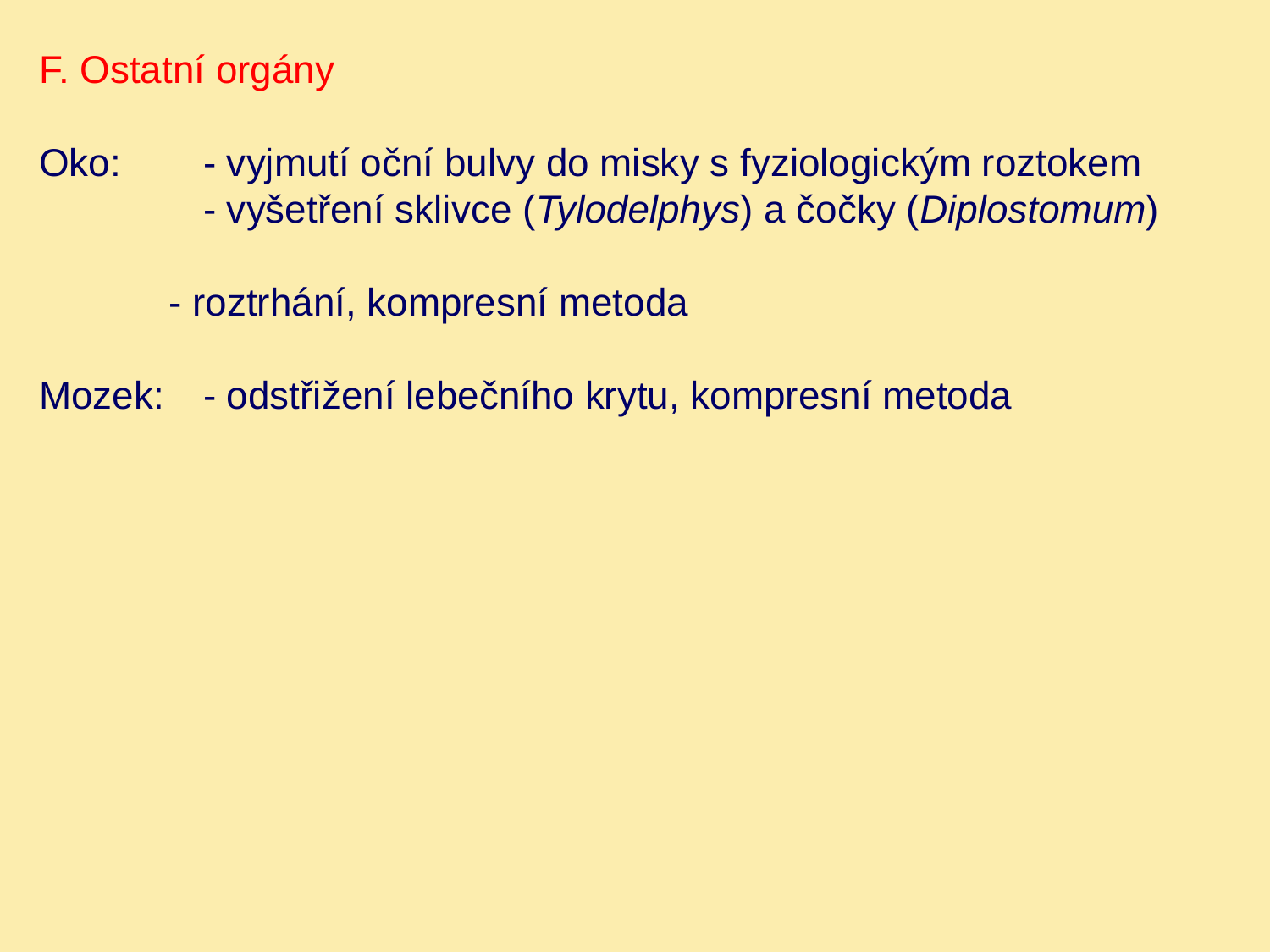

F. Ostatní orgány

Oko:	- vyjmutí oční bulvy do misky s fyziologickým roztokem
		- vyšetření sklivce (Tylodelphys) a čočky (Diplostomum)
            - roztrhání, kompresní metoda

Mozek:	- odstřižení lebečního krytu, kompresní metoda